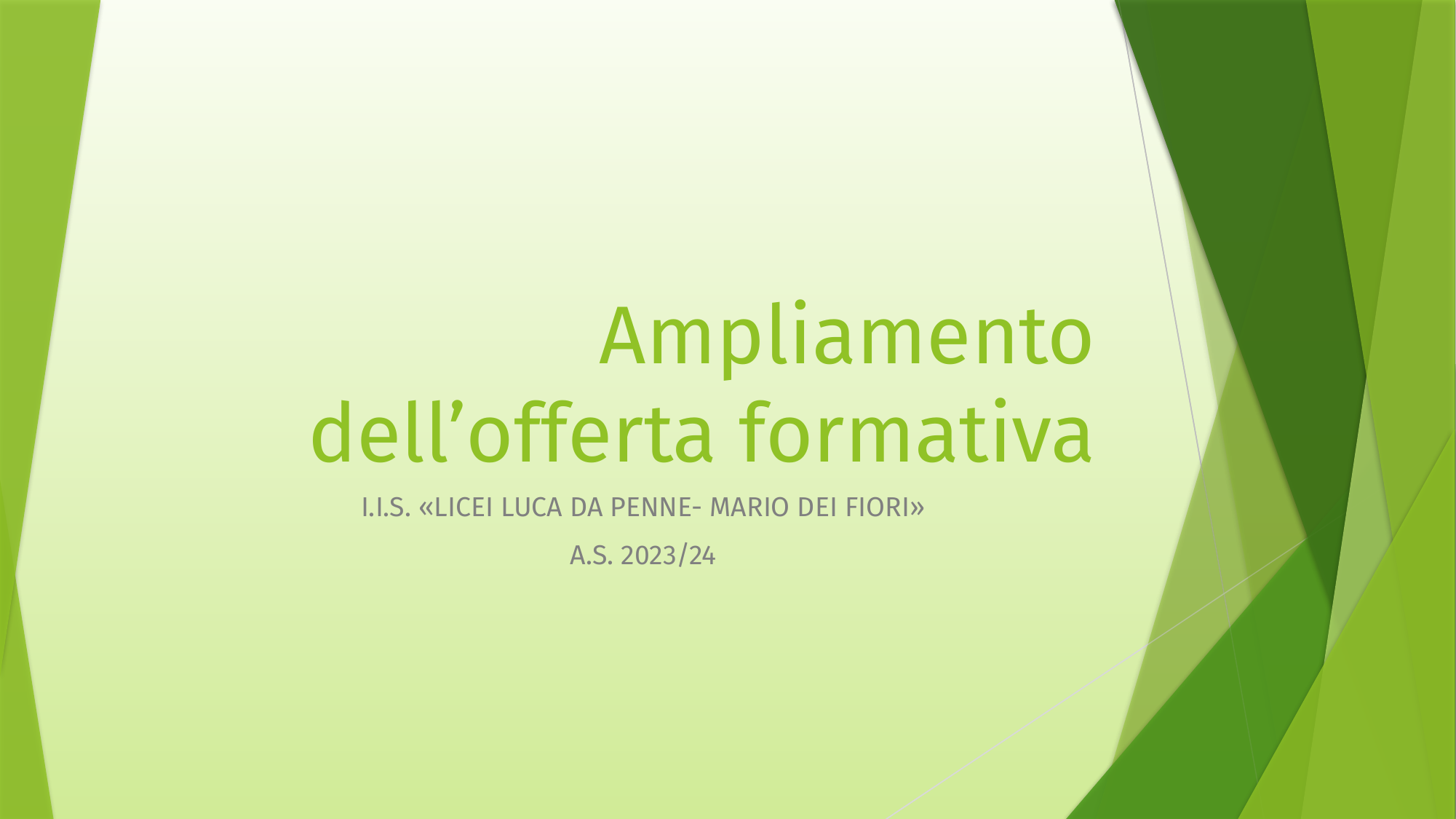

# Ampliamento dell’offerta formativa
I.I.S. «LICEI LUCA DA PENNE- MARIO DEI FIORI»
A.S. 2023/24